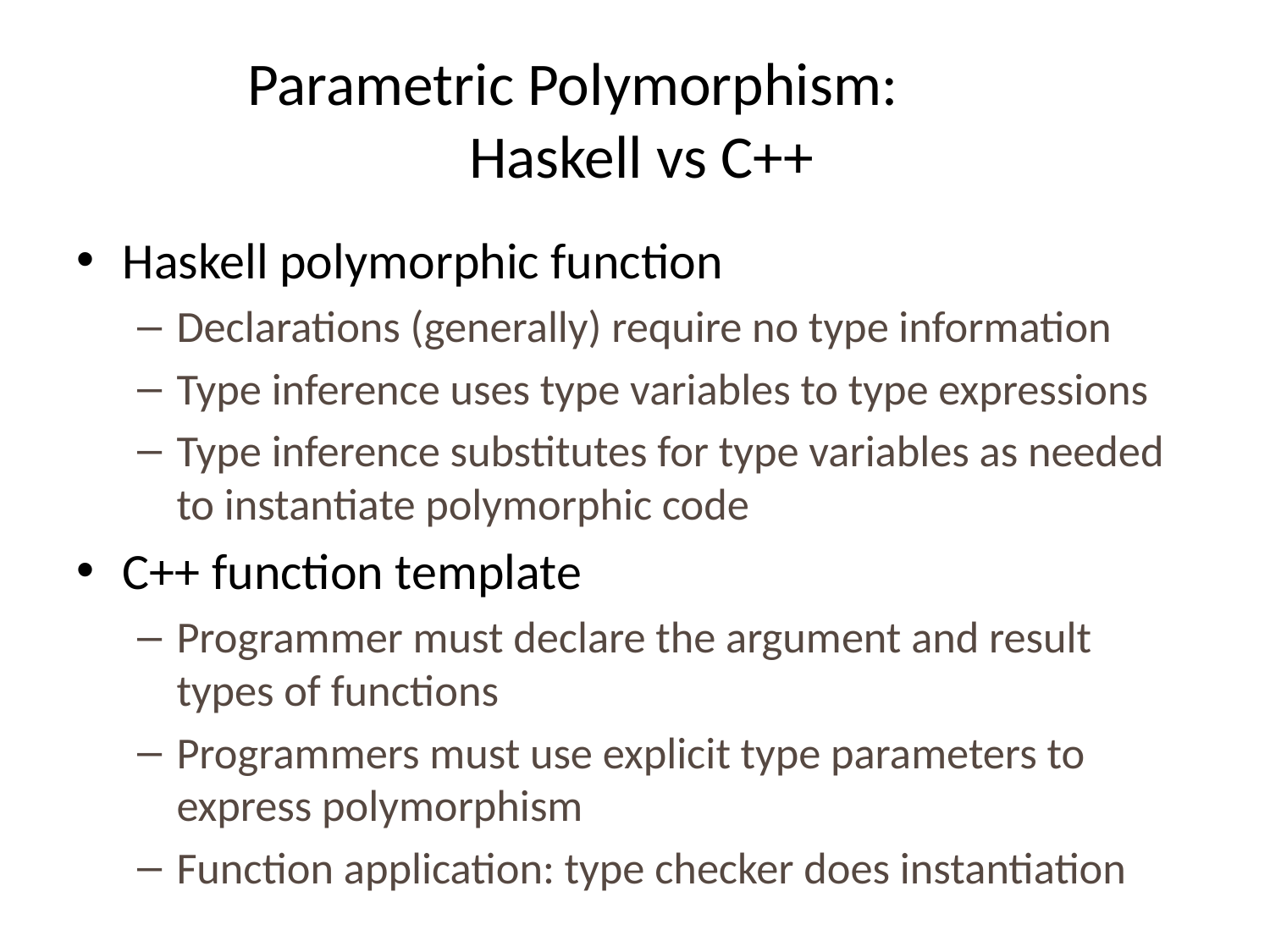

# Parametric Polymorphism: Haskell vs C++
Haskell polymorphic function
Declarations (generally) require no type information
Type inference uses type variables to type expressions
Type inference substitutes for type variables as needed to instantiate polymorphic code
C++ function template
Programmer must declare the argument and result types of functions
Programmers must use explicit type parameters to express polymorphism
Function application: type checker does instantiation